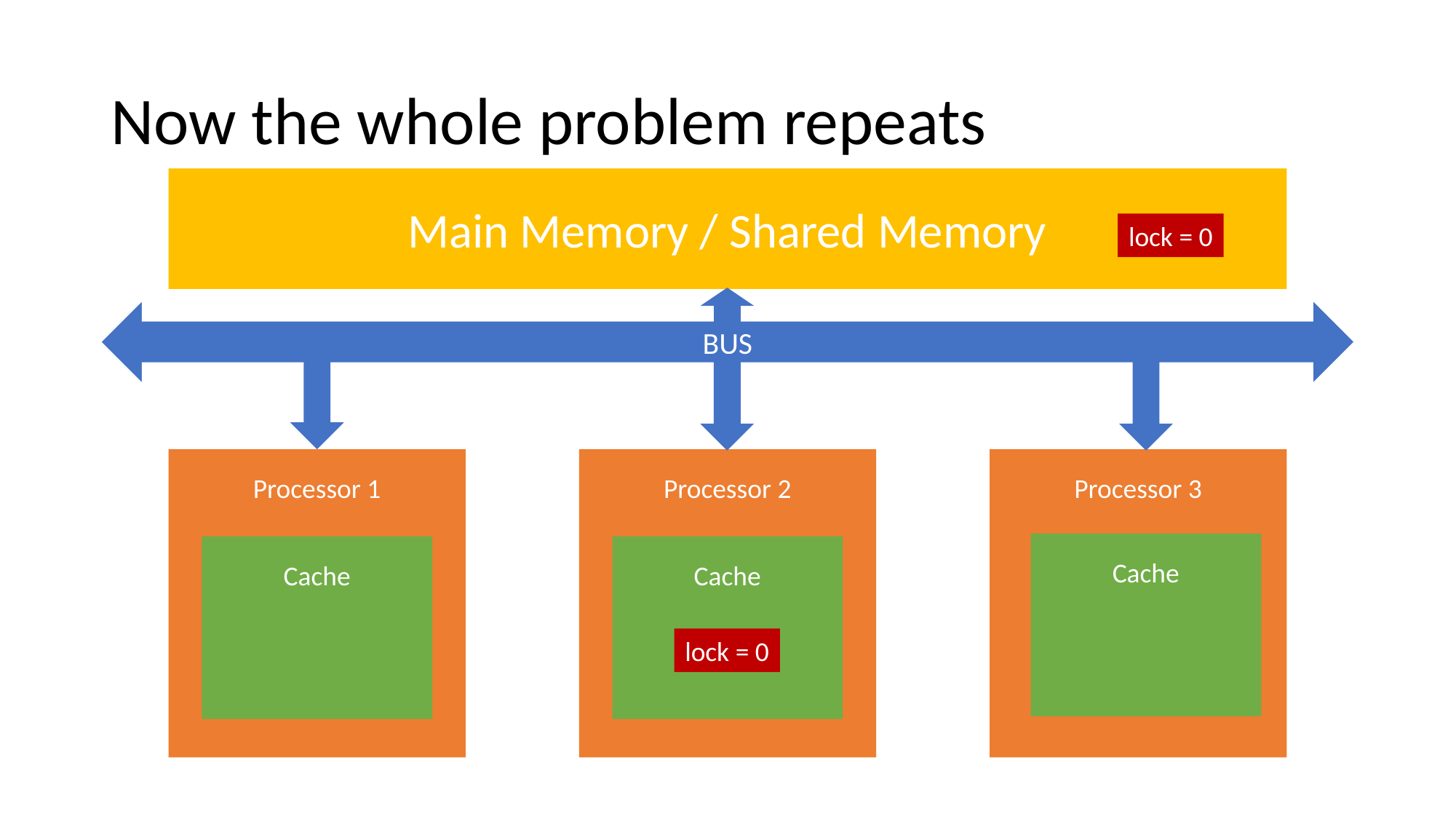

# Now the whole problem repeats
Main Memory / Shared Memory
lock = 0

BUS

Processor 1
Processor 2
Processor 3
Cache
Cache
Cache
lock = 0